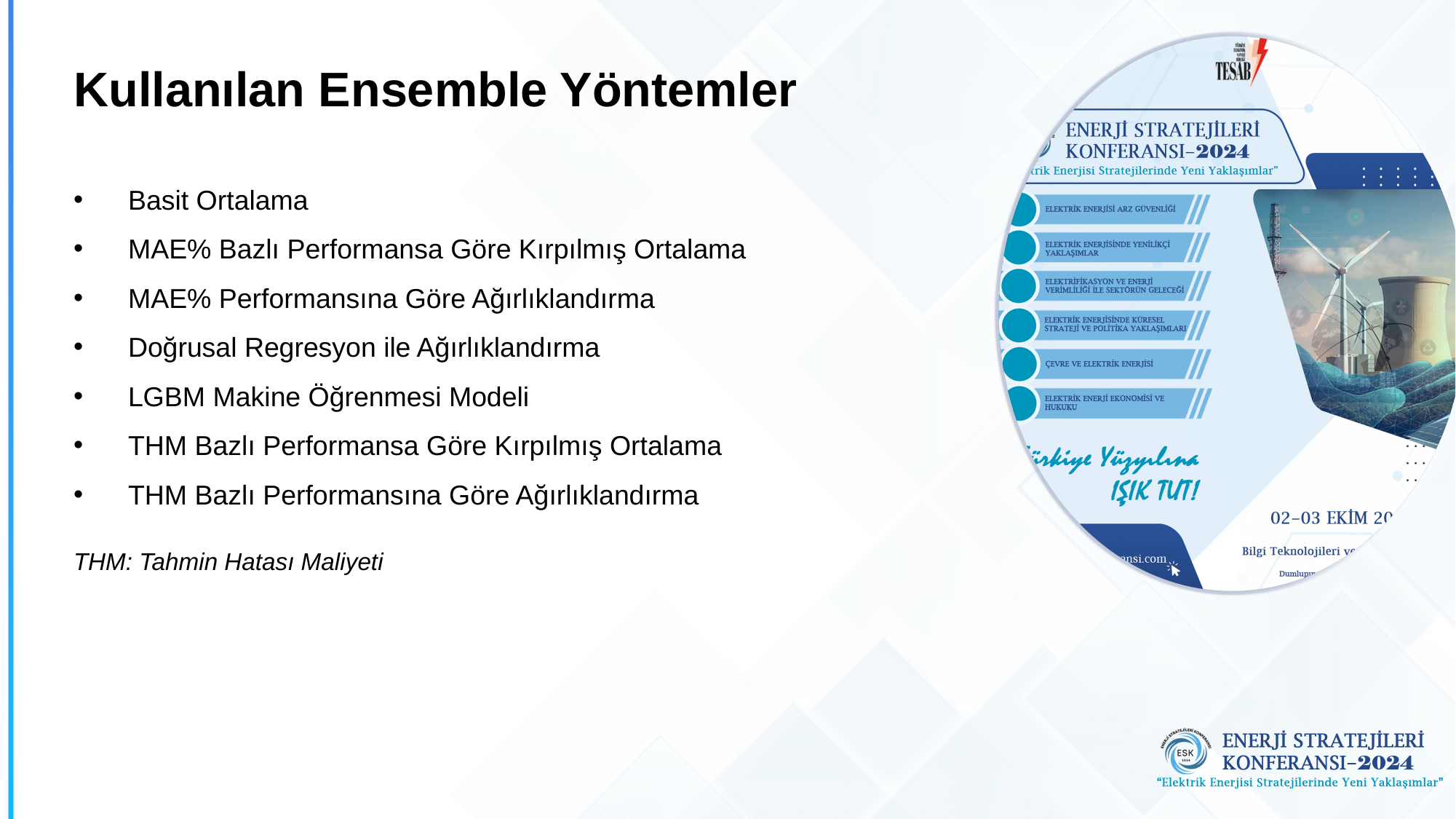

# Kullanılan Ensemble Yöntemler

Basit Ortalama
MAE% Bazlı Performansa Göre Kırpılmış Ortalama
MAE% Performansına Göre Ağırlıklandırma
Doğrusal Regresyon ile Ağırlıklandırma
LGBM Makine Öğrenmesi Modeli
THM Bazlı Performansa Göre Kırpılmış Ortalama
THM Bazlı Performansına Göre Ağırlıklandırma
THM: Tahmin Hatası Maliyeti